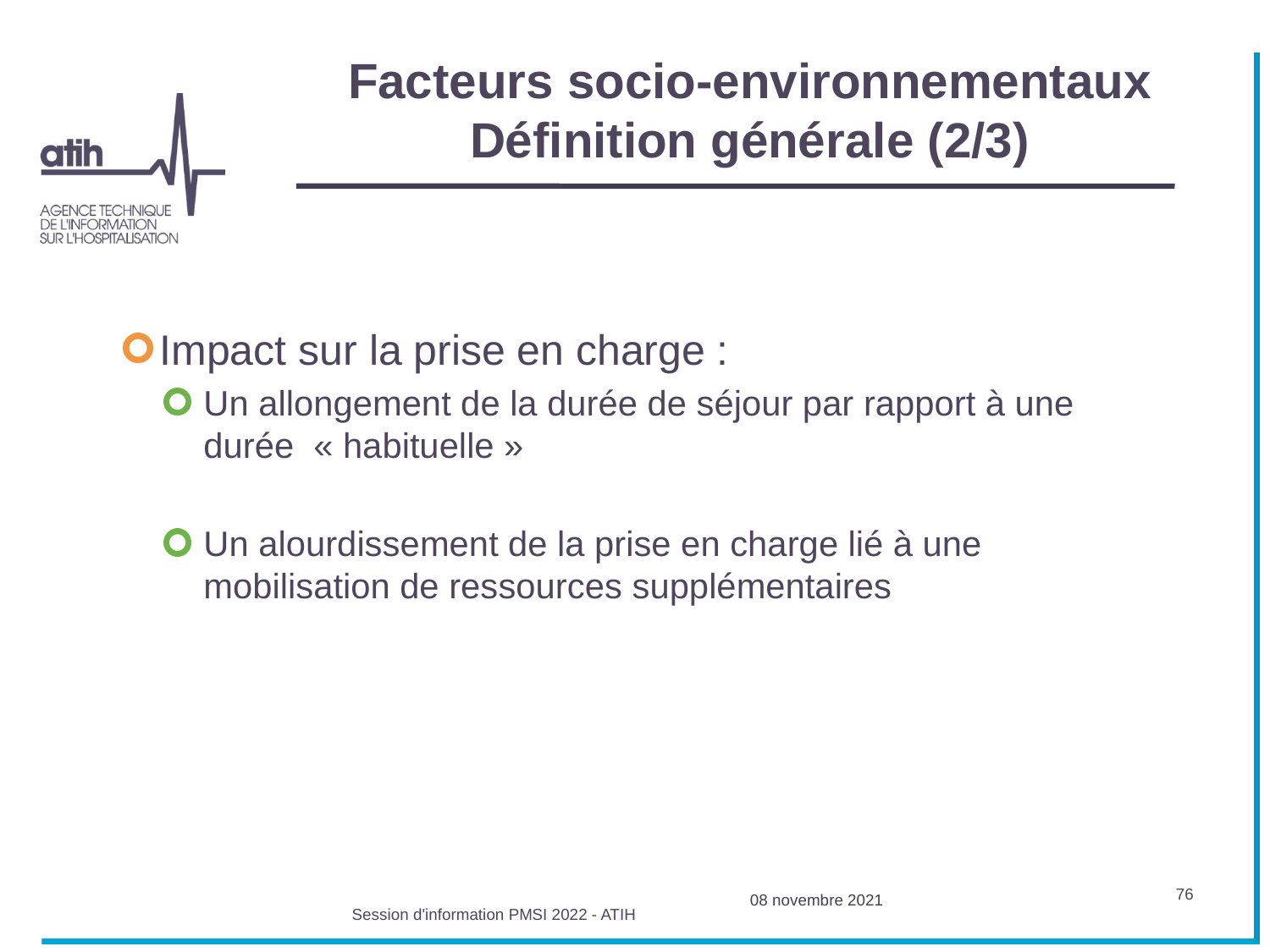

# Facteurs socio-environnementaux Définition générale (2/3)
Impact sur la prise en charge :
Un allongement de la durée de séjour par rapport à une durée  « habituelle »

Un alourdissement de la prise en charge lié à une mobilisation de ressources supplémentaires

76
08 novembre 2021
Session d'information PMSI 2022 - ATIH